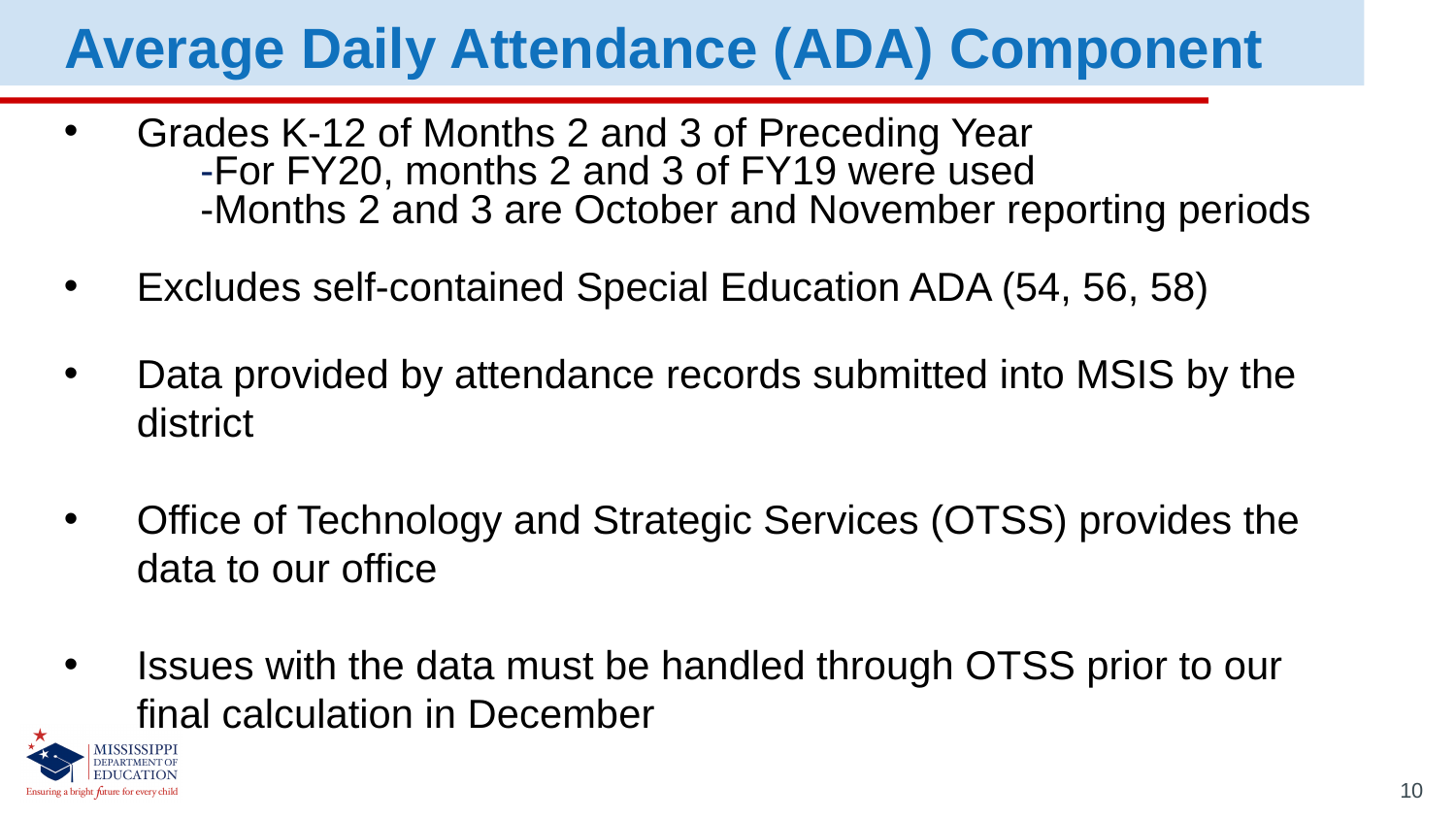

Average Daily Attendance (ADA) Component
Grades K-12 of Months 2 and 3 of Preceding Year
	-For FY20, months 2 and 3 of FY19 were used
	-Months 2 and 3 are October and November reporting periods

Excludes self-contained Special Education ADA (54, 56, 58)

Data provided by attendance records submitted into MSIS by the district

Office of Technology and Strategic Services (OTSS) provides the data to our office

Issues with the data must be handled through OTSS prior to our final calculation in December

10